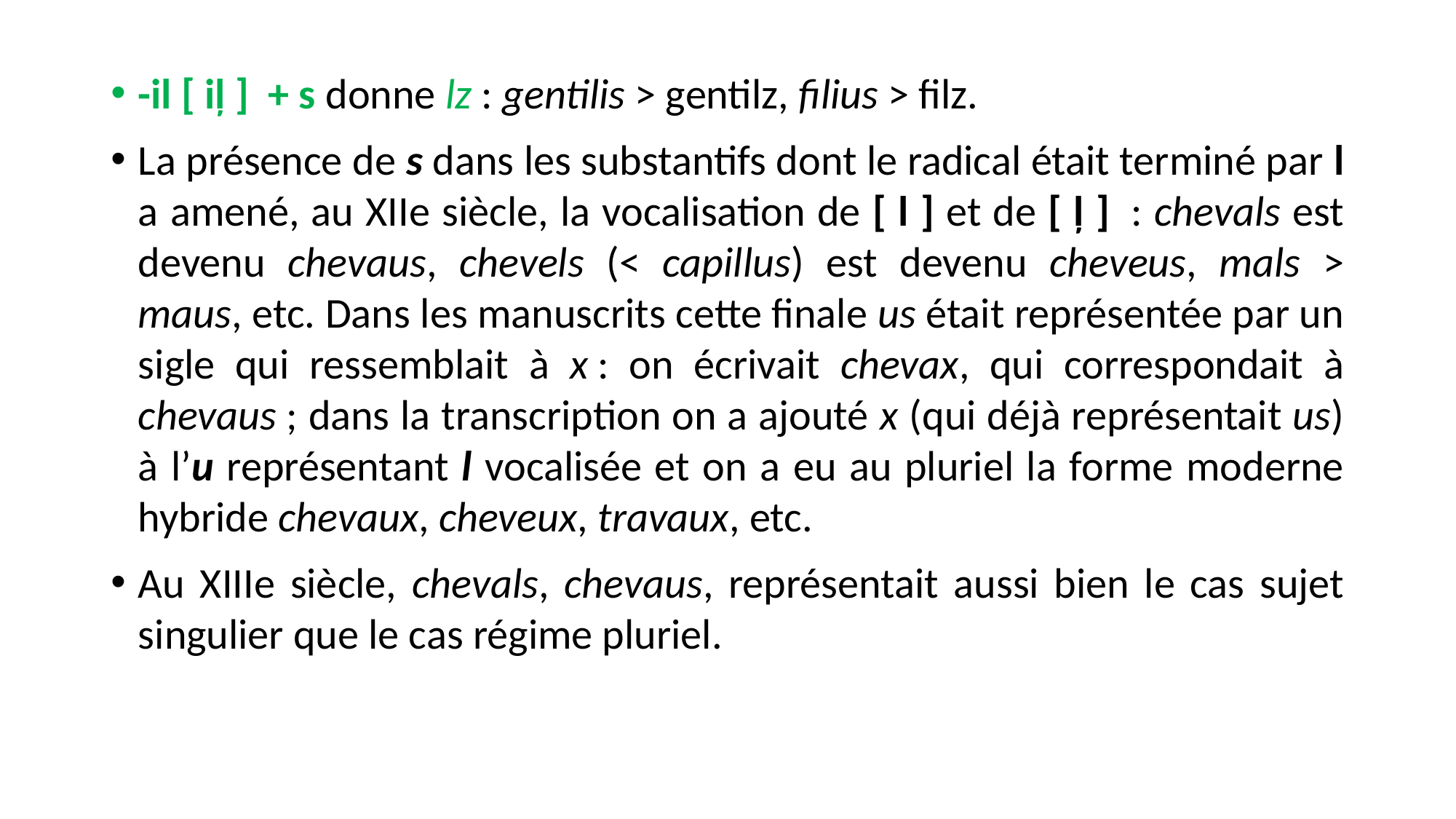

-il [ iļ ]  + s donne lz : gentilis > gentilz, filius > filz.
La présence de s dans les substantifs dont le radical était terminé par l a amené, au XIIe siècle, la vocalisation de [ l ] et de [ ļ ]  : chevals est devenu chevaus, chevels (< capillus) est devenu cheveus, mals > maus, etc. Dans les manuscrits cette finale us était représentée par un sigle qui ressemblait à x : on écrivait chevax, qui correspondait à chevaus ; dans la transcription on a ajouté x (qui déjà représentait us) à l’u représentant l vocalisée et on a eu au pluriel la forme moderne hybride chevaux, cheveux, travaux, etc.
Au XIIIe siècle, chevals, chevaus, représentait aussi bien le cas sujet singulier que le cas régime pluriel.